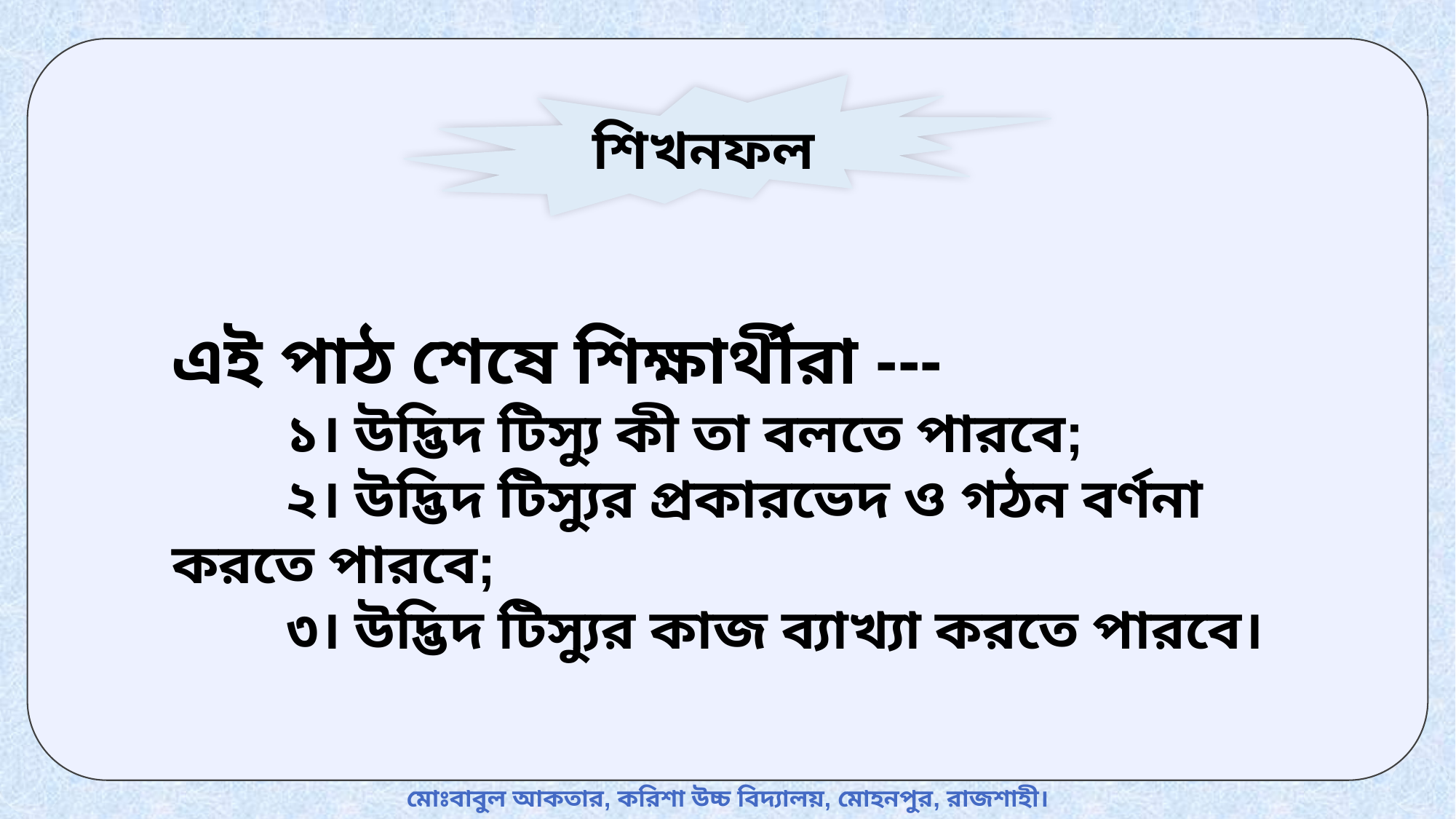

শিখনফল
এই পাঠ শেষে শিক্ষার্থীরা ---
        ১। উদ্ভিদ টিস্যু কী তা বলতে পারবে;
        ২। উদ্ভিদ টিস্যুর প্রকারভেদ ও গঠন বর্ণনা করতে পারবে;
        ৩। উদ্ভিদ টিস্যুর কাজ ব্যাখ্যা করতে পারবে।